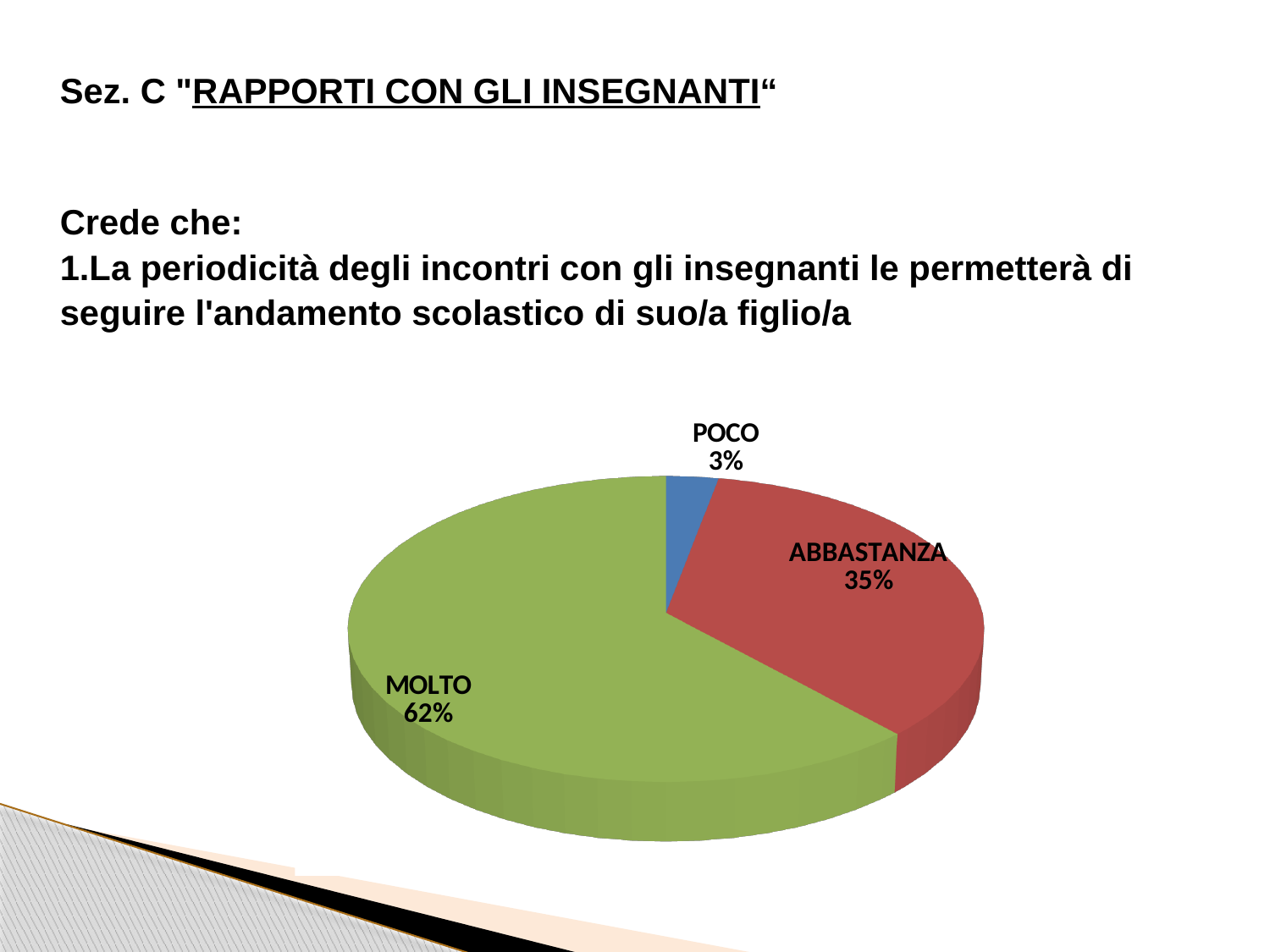

| Sez. C "RAPPORTI CON GLI INSEGNANTI“ |
| --- |
| Crede che: |
| 1.La periodicità degli incontri con gli insegnanti le permetterà di seguire l'andamento scolastico di suo/a figlio/a |

[unsupported chart]